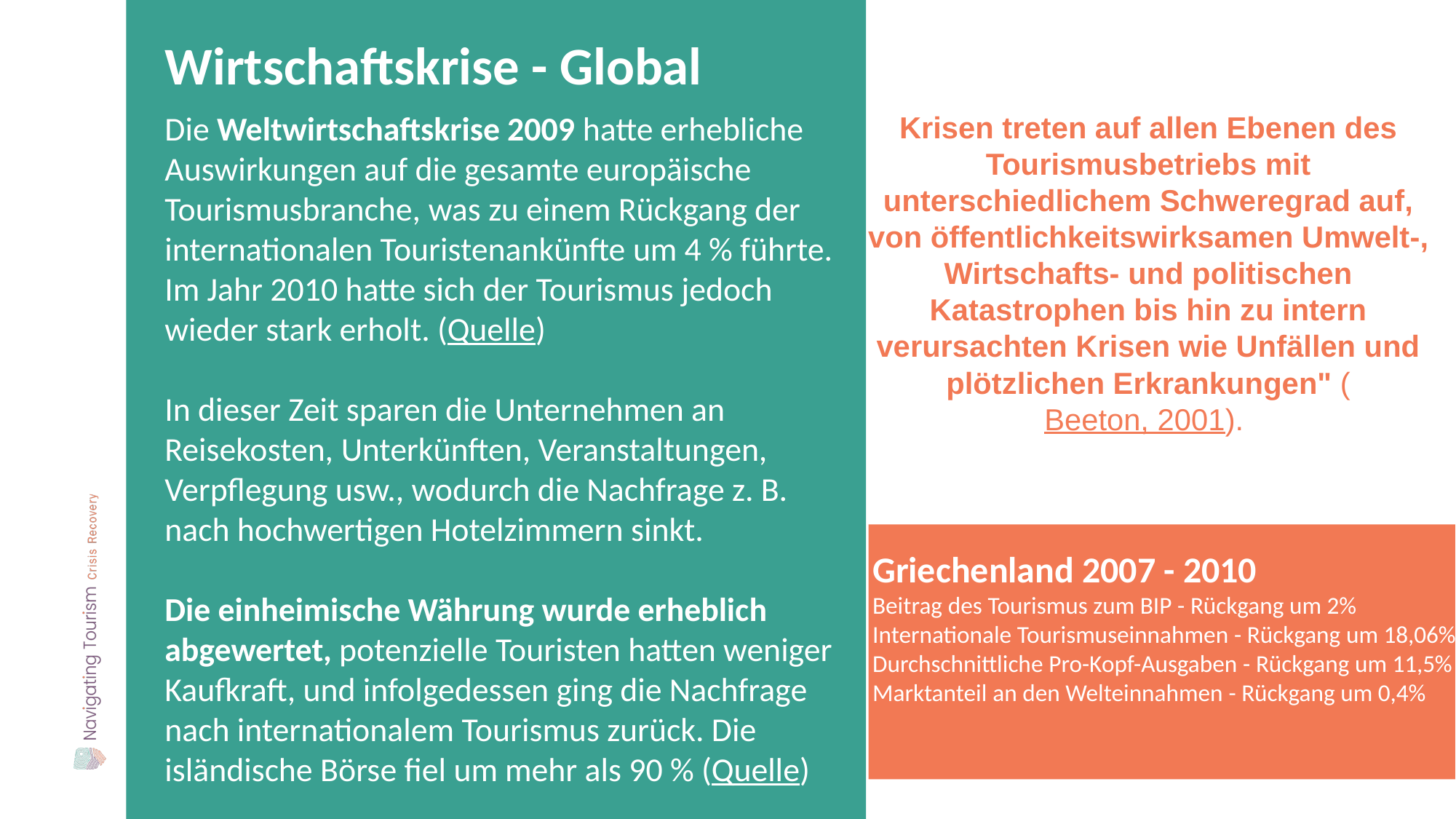

Wirtschaftskrise - Global
Die Weltwirtschaftskrise 2009 hatte erhebliche Auswirkungen auf die gesamte europäische Tourismusbranche, was zu einem Rückgang der internationalen Touristenankünfte um 4 % führte. Im Jahr 2010 hatte sich der Tourismus jedoch wieder stark erholt. (Quelle)

In dieser Zeit sparen die Unternehmen an Reisekosten, Unterkünften, Veranstaltungen, Verpflegung usw., wodurch die Nachfrage z. B. nach hochwertigen Hotelzimmern sinkt.

Die einheimische Währung wurde erheblich abgewertet, potenzielle Touristen hatten weniger Kaufkraft, und infolgedessen ging die Nachfrage nach internationalem Tourismus zurück. Die isländische Börse fiel um mehr als 90 % (Quelle)

Krisen treten auf allen Ebenen des Tourismusbetriebs mit unterschiedlichem Schweregrad auf, von öffentlichkeitswirksamen Umwelt-, Wirtschafts- und politischen Katastrophen bis hin zu intern verursachten Krisen wie Unfällen und plötzlichen Erkrankungen" (Beeton, 2001).

Griechenland 2007 - 2010
Beitrag des Tourismus zum BIP - Rückgang um 2%
Internationale Tourismuseinnahmen - Rückgang um 18,06%
Durchschnittliche Pro-Kopf-Ausgaben - Rückgang um 11,5%
Marktanteil an den Welteinnahmen - Rückgang um 0,4%